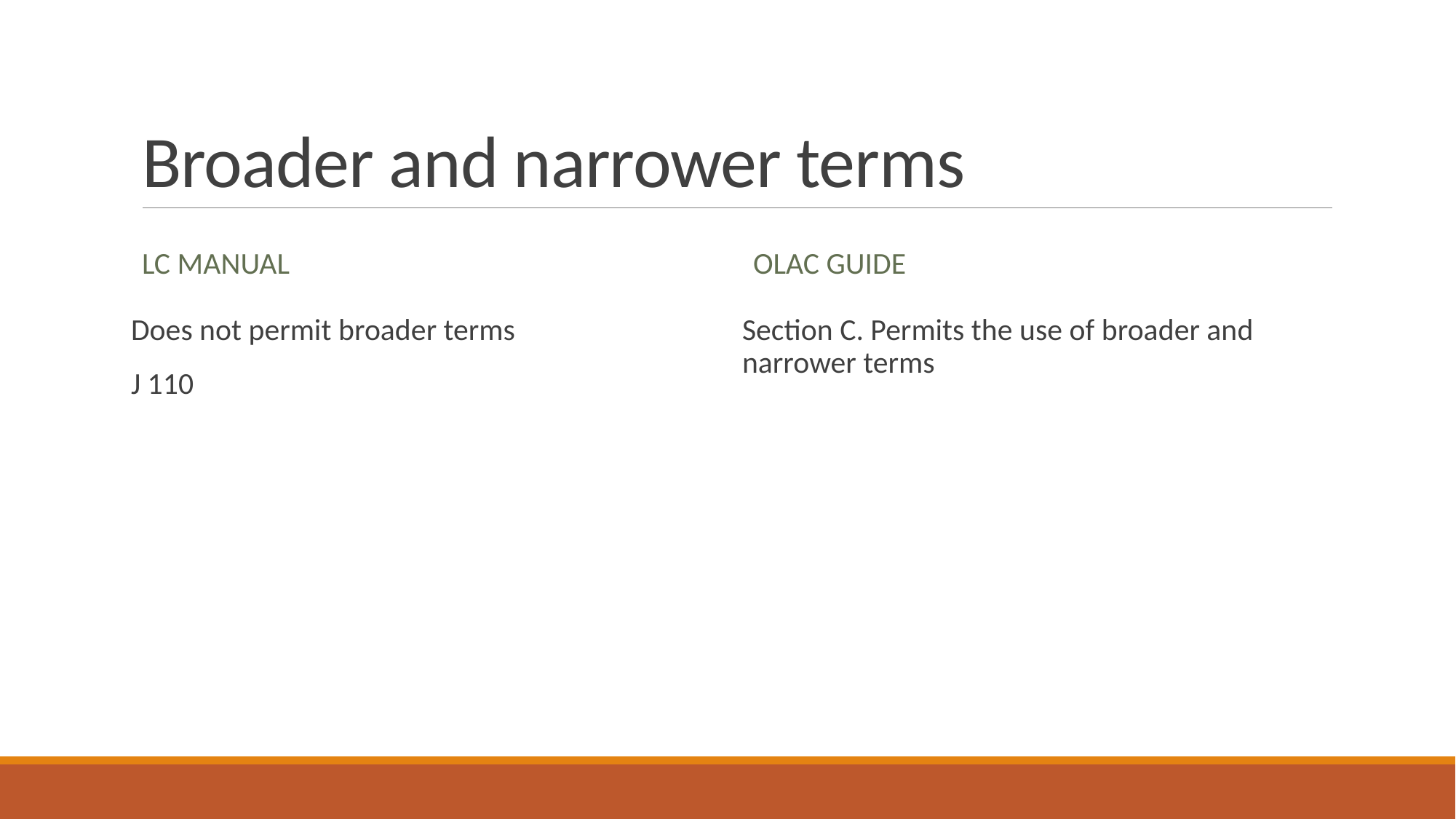

# Broader and narrower terms
LC Manual
OLAC guide
Does not permit broader terms
J 110
Section C. Permits the use of broader and narrower terms